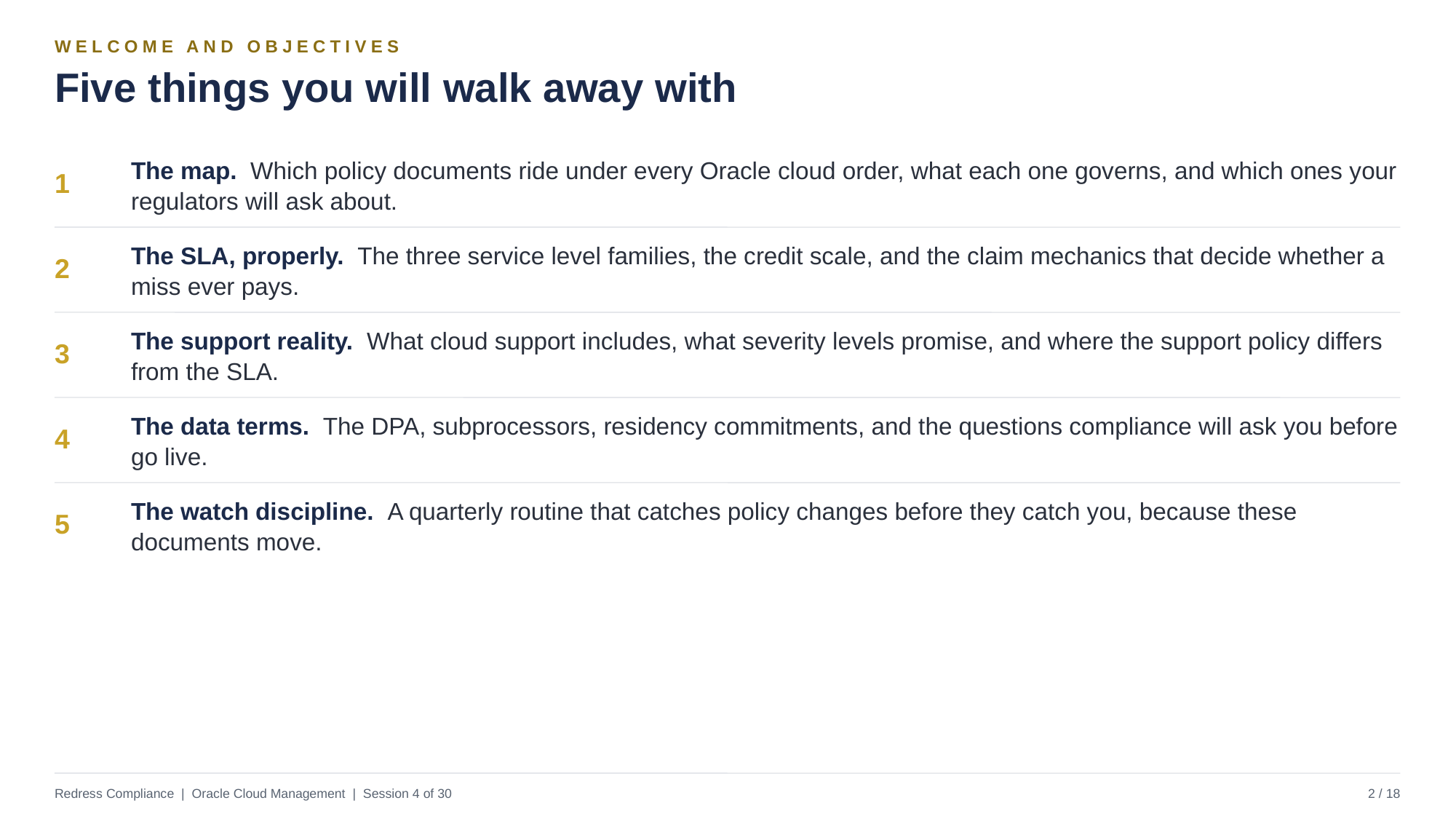

WELCOME AND OBJECTIVES
Five things you will walk away with
The map.  Which policy documents ride under every Oracle cloud order, what each one governs, and which ones your regulators will ask about.
1

The SLA, properly.  The three service level families, the credit scale, and the claim mechanics that decide whether a miss ever pays.
2

The support reality.  What cloud support includes, what severity levels promise, and where the support policy differs from the SLA.
3

The data terms.  The DPA, subprocessors, residency commitments, and the questions compliance will ask you before go live.
4

The watch discipline.  A quarterly routine that catches policy changes before they catch you, because these documents move.
5

Redress Compliance  |  Oracle Cloud Management  |  Session 4 of 30
2 / 18